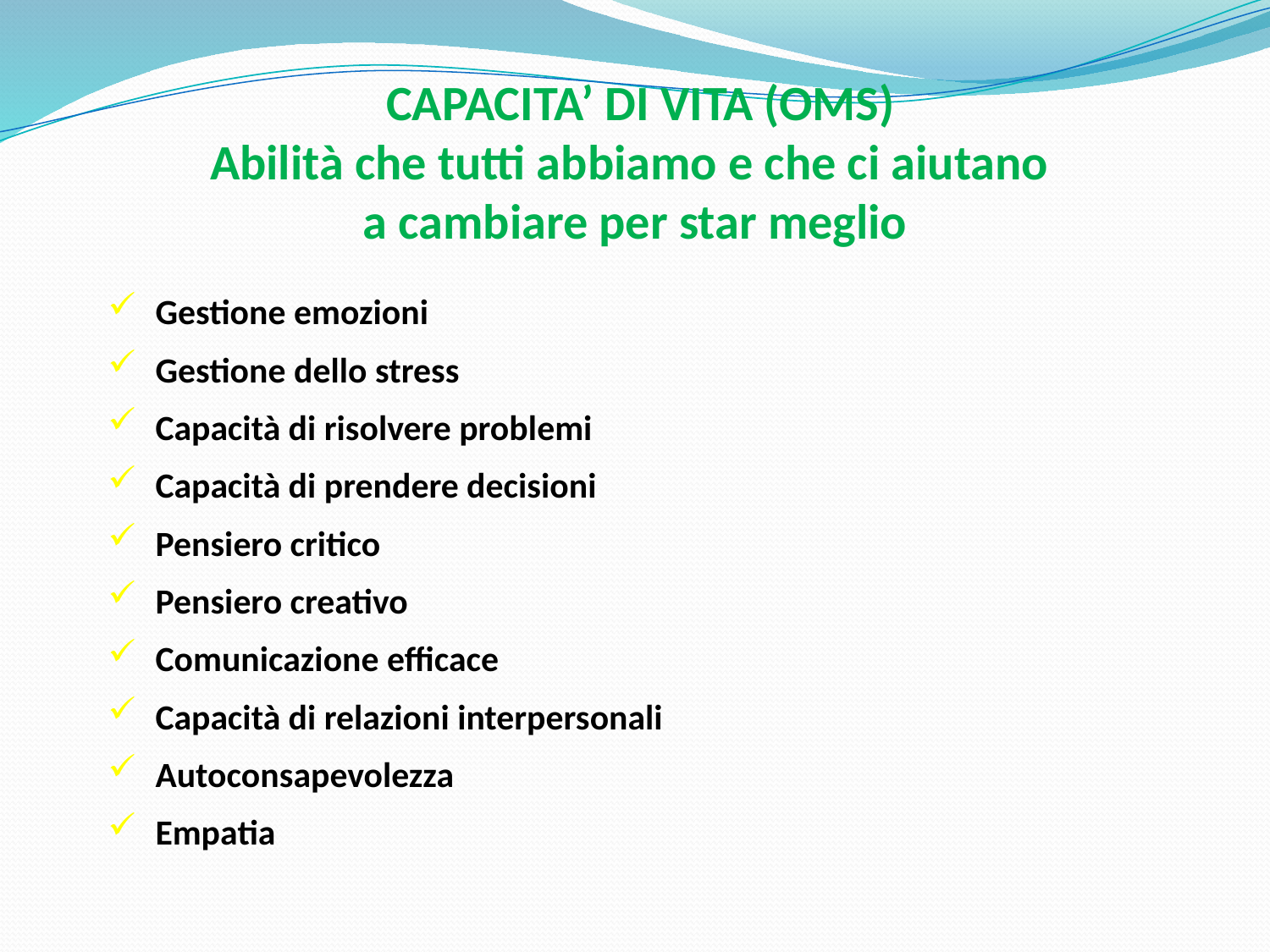

CAPACITA’ DI VITA (OMS)
Abilità che tutti abbiamo e che ci aiutano
a cambiare per star meglio

Gestione emozioni
Gestione dello stress
Capacità di risolvere problemi
Capacità di prendere decisioni
Pensiero critico
Pensiero creativo
Comunicazione efficace
Capacità di relazioni interpersonali
Autoconsapevolezza
Empatia